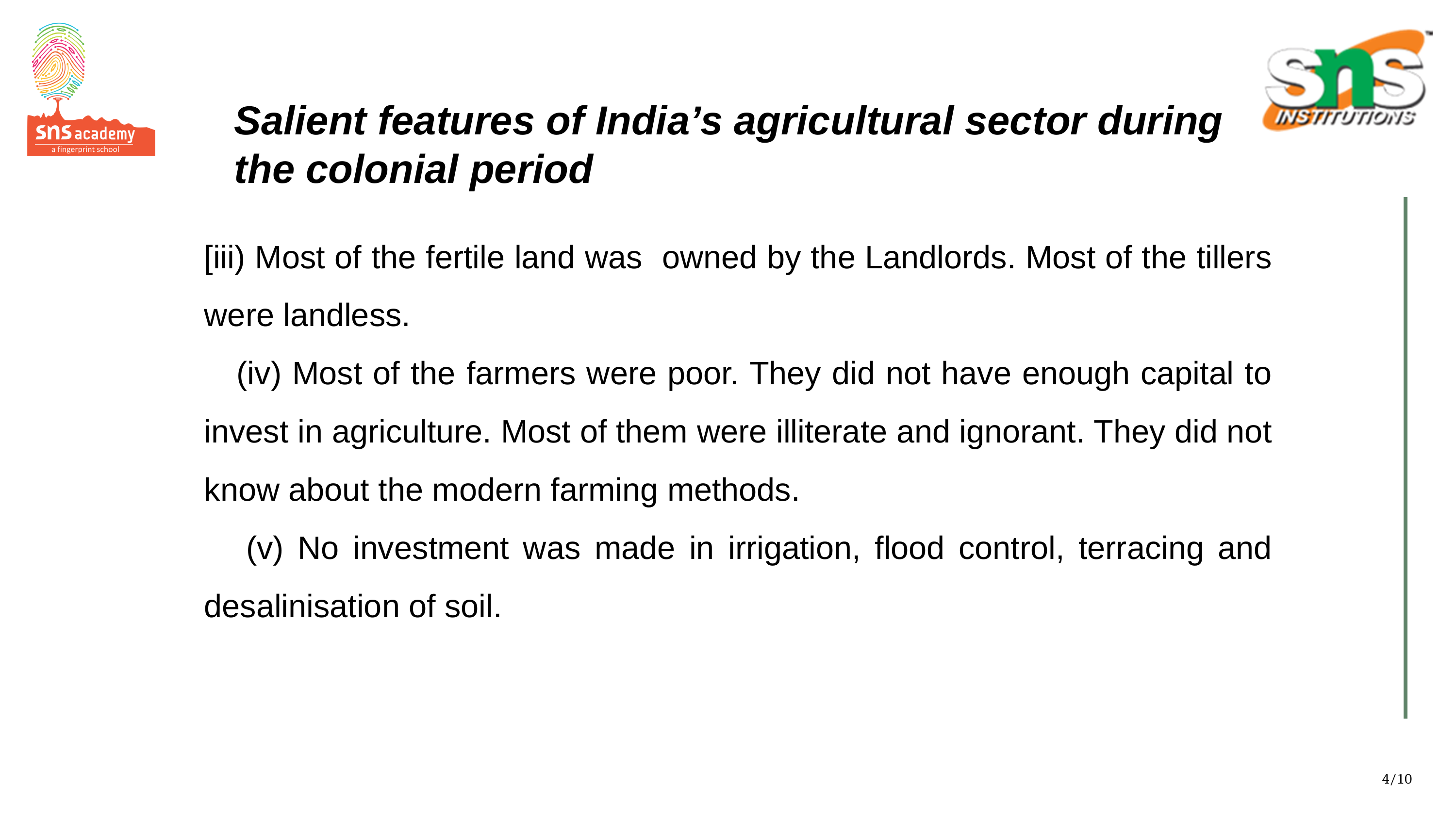

Salient features of India’s agricultural sector during the colonial period

[iii) Most of the fertile land was  owned by the Landlords. Most of the tillers were landless.
   (iv) Most of the farmers were poor. They did not have enough capital to invest in agriculture. Most of them were illiterate and ignorant. They did not know about the modern farming methods.
   (v) No investment was made in irrigation, flood control, terracing and desalinisation of soil.
4/10